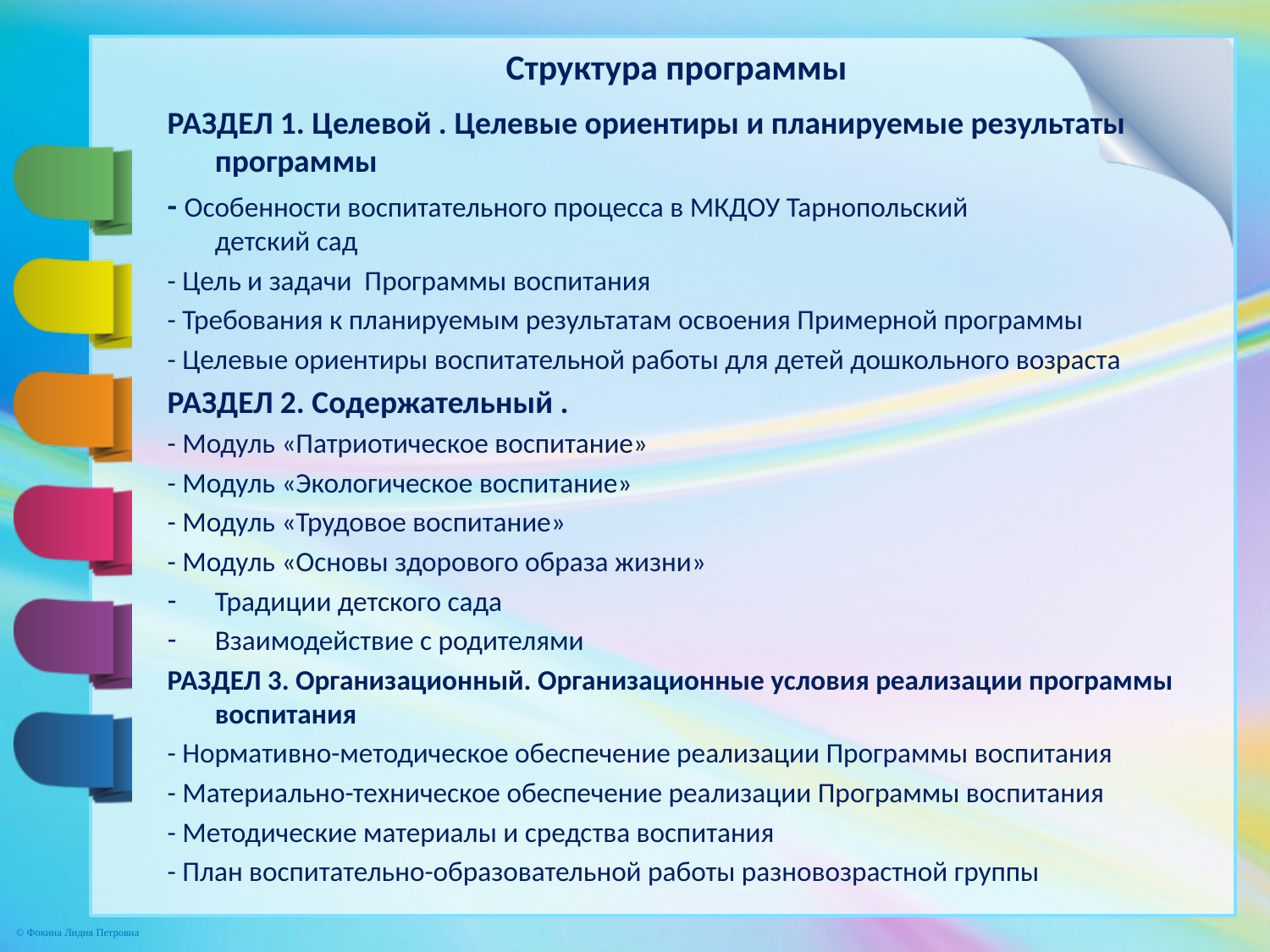

# Структура программы
РАЗДЕЛ 1. Целевой . Целевые ориентиры и планируемые результаты программы
- Особенности воспитательного процесса в МКДОУ Тарнопольский                        детский сад
- Цель и задачи  Программы воспитания
- Требования к планируемым результатам освоения Примерной программы
- Целевые ориентиры воспитательной работы для детей дошкольного возраста
РАЗДЕЛ 2. Содержательный .
- Модуль «Патриотическое воспитание»
- Модуль «Экологическое воспитание»
- Модуль «Трудовое воспитание»
- Модуль «Основы здорового образа жизни»
Традиции детского сада
Взаимодействие с родителями
РАЗДЕЛ 3. Организационный. Организационные условия реализации программы воспитания
- Нормативно-методическое обеспечение реализации Программы воспитания
- Материально-техническое обеспечение реализации Программы воспитания
- Методические материалы и средства воспитания
- План воспитательно-образовательной работы разновозрастной группы